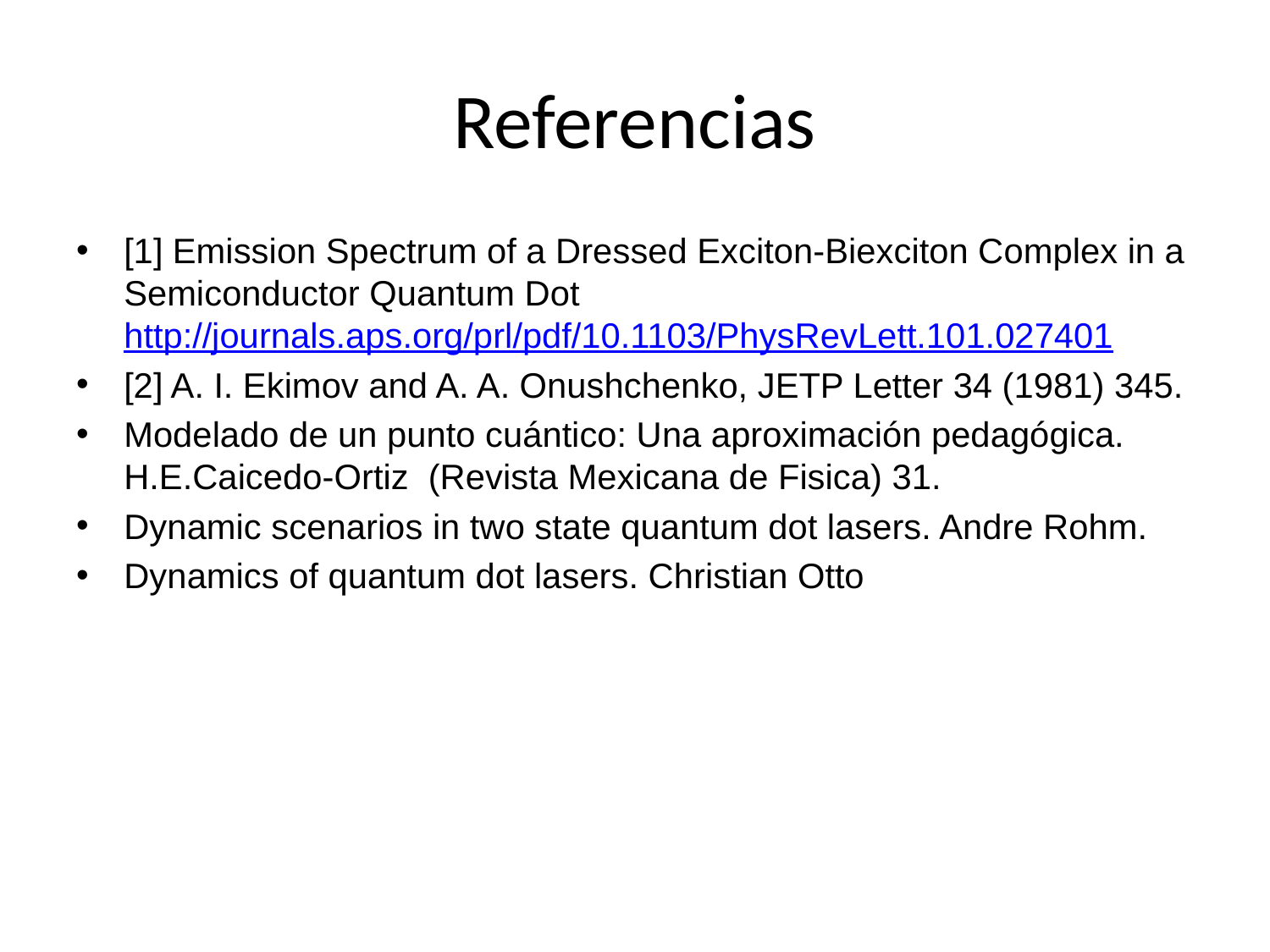

# Referencias
[1] Emission Spectrum of a Dressed Exciton-Biexciton Complex in a Semiconductor Quantum Dot http://journals.aps.org/prl/pdf/10.1103/PhysRevLett.101.027401
[2] A. I. Ekimov and A. A. Onushchenko, JETP Letter 34 (1981) 345.
Modelado de un punto cuántico: Una aproximación pedagógica. H.E.Caicedo-Ortiz  (Revista Mexicana de Fisica) 31.
Dynamic scenarios in two state quantum dot lasers. Andre Rohm.
Dynamics of quantum dot lasers. Christian Otto